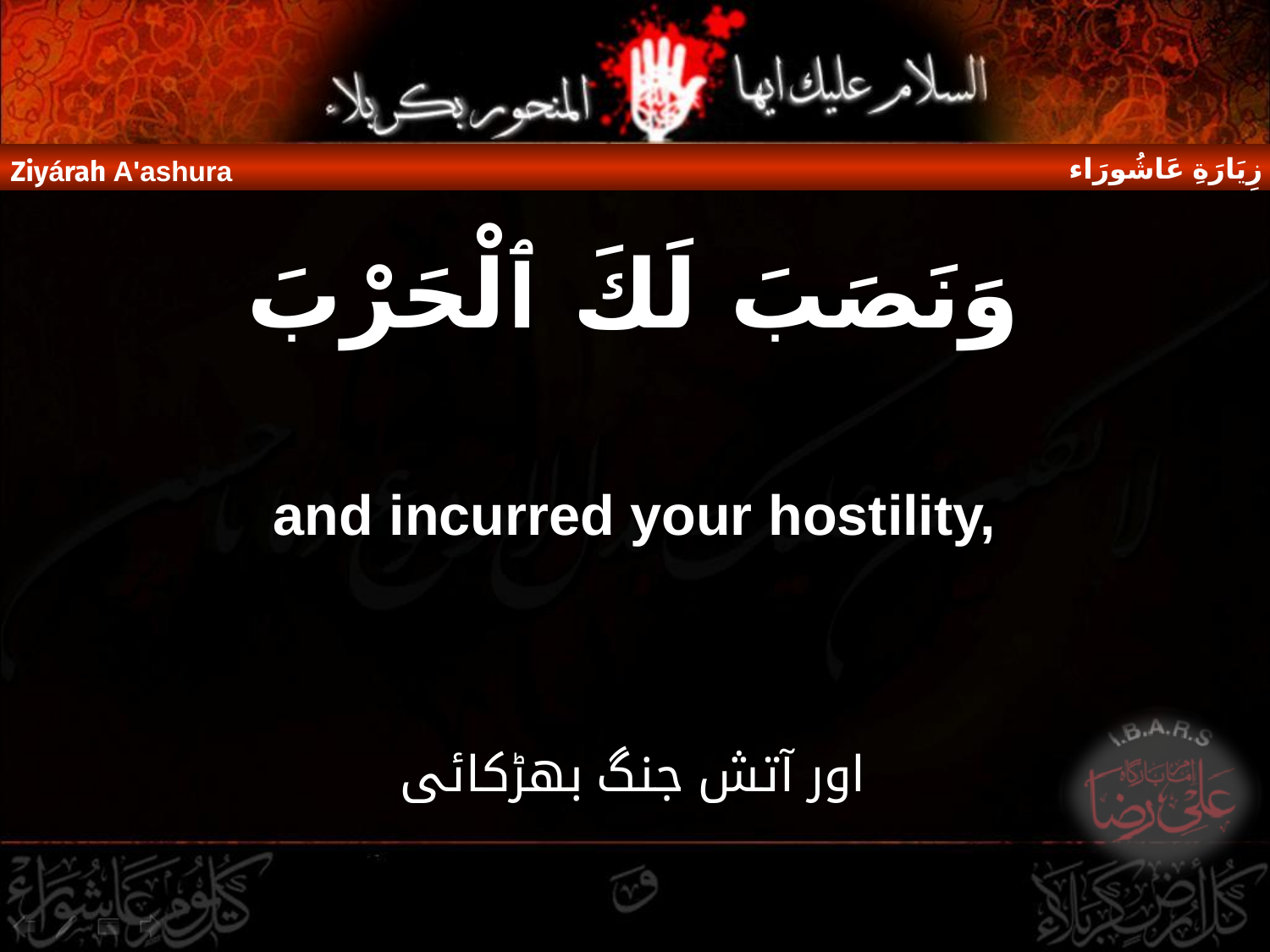

زِيَارَةِ عَاشُورَاء
Ziyárah A'ashura
وَنَصَبَ لَكَ ٱلْحَرْبَ
and incurred your hostility,
اور آتش جنگ بھڑکائی